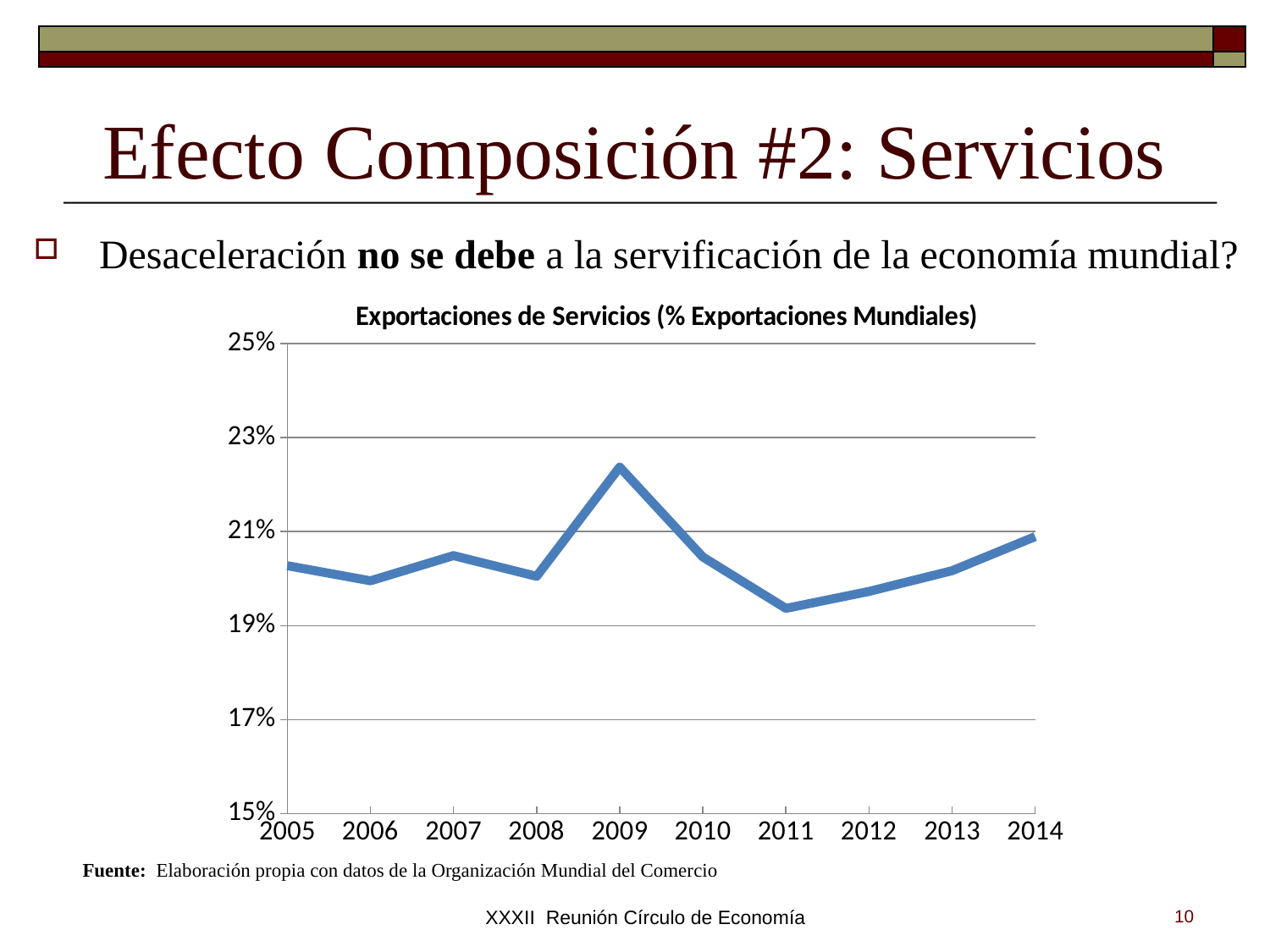

# Efecto Composición #2: Servicios
Desaceleración no se debe a la servificación de la economía mundial?

### Chart: Exportaciones de Servicios (% Exportaciones Mundiales)

| Category |  |
|---|---|
| 2005 | 0.2027275230840311 |
| 2006 | 0.19952437323240121 |
| 2007 | 0.20487947599045606 |
| 2008 | 0.20046665832170232 |
| 2009 | 0.22371577671703807 |
| 2010 | 0.20458668762677695 |
| 2011 | 0.1936498053379697 |
| 2012 | 0.19725532150367064 |
| 2013 | 0.20167081181584498 |
| 2014 | 0.2089286324106458 |
Fuente:  Elaboración propia con datos de la Organización Mundial del Comercio

XXXII  Reunión Círculo de Economía
10